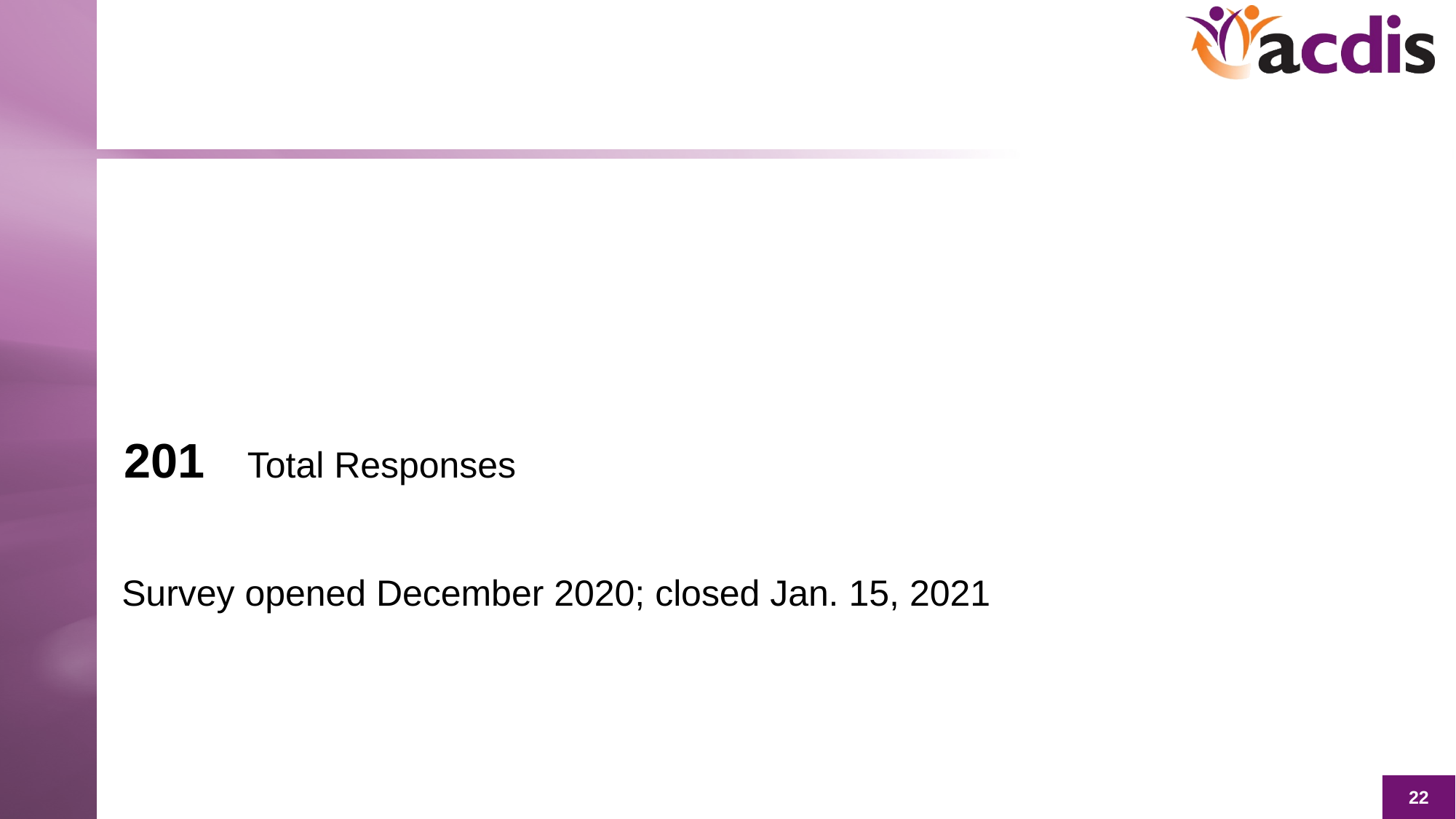

# 201
Total Responses
Survey opened December 2020; closed Jan. 15, 2021